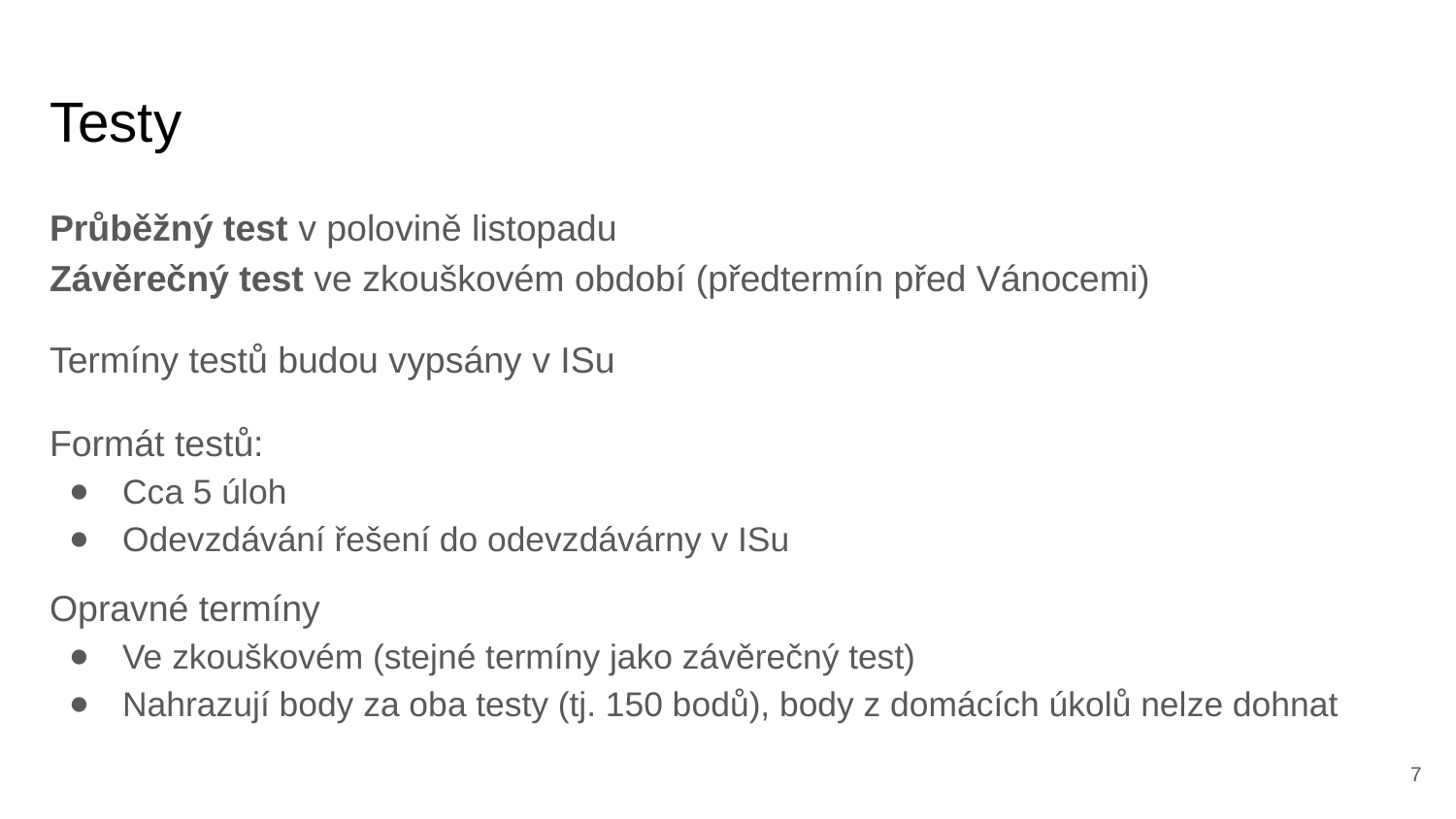

Testy
# Průběžný test v polovině listopadu
Závěrečný test ve zkouškovém období (předtermín před Vánocemi)
Termíny testů budou vypsány v ISu
Formát testů:
Cca 5 úloh
Odevzdávání řešení do odevzdávárny v ISu
Opravné termíny
Ve zkouškovém (stejné termíny jako závěrečný test)
Nahrazují body za oba testy (tj. 150 bodů), body z domácích úkolů nelze dohnat
7